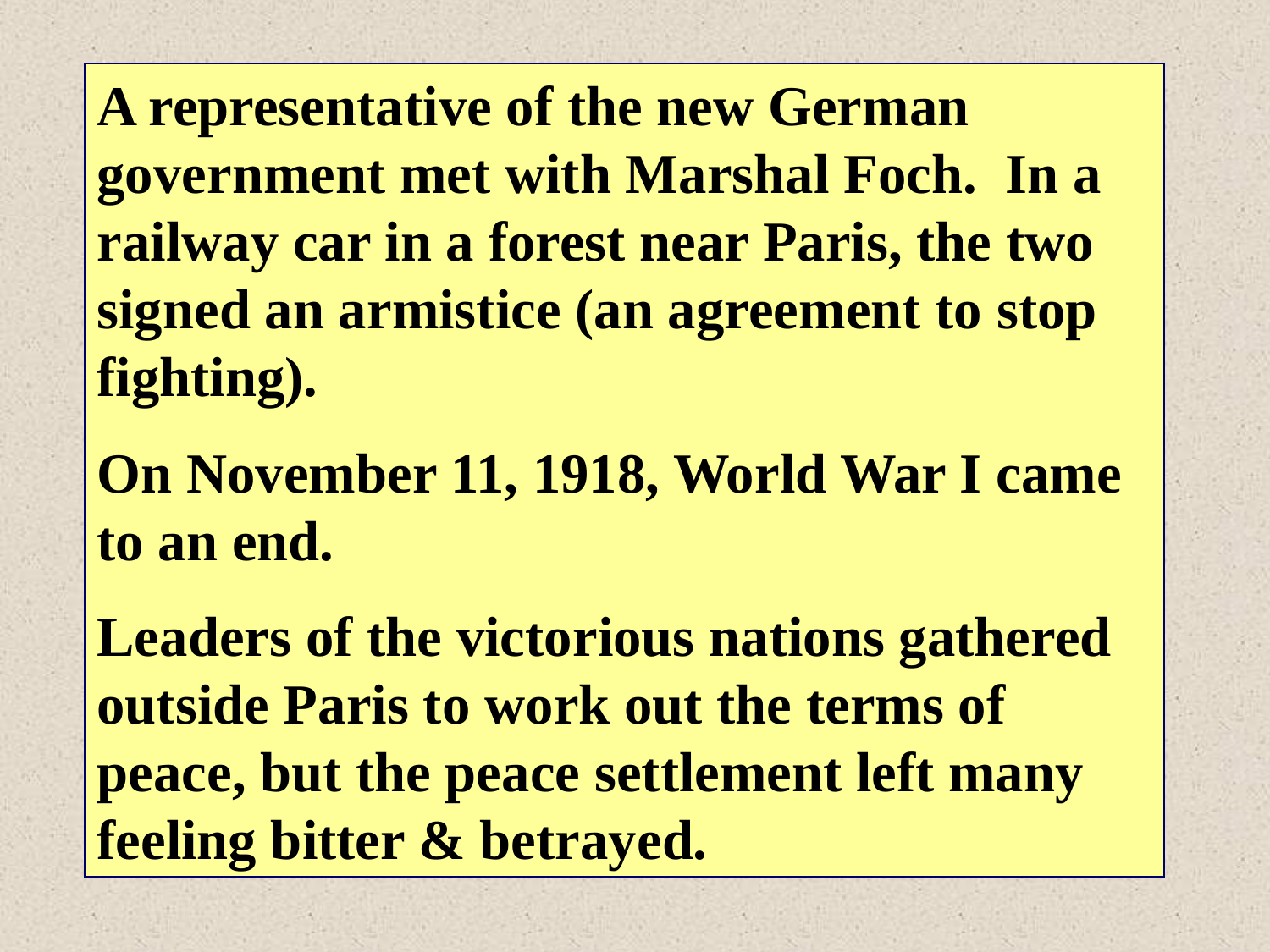

A representative of the new German government met with Marshal Foch.  In a railway car in a forest near Paris, the two signed an armistice (an agreement to stop fighting).
On November 11, 1918, World War I came to an end.
Leaders of the victorious nations gathered outside Paris to work out the terms of peace, but the peace settlement left many feeling bitter & betrayed.